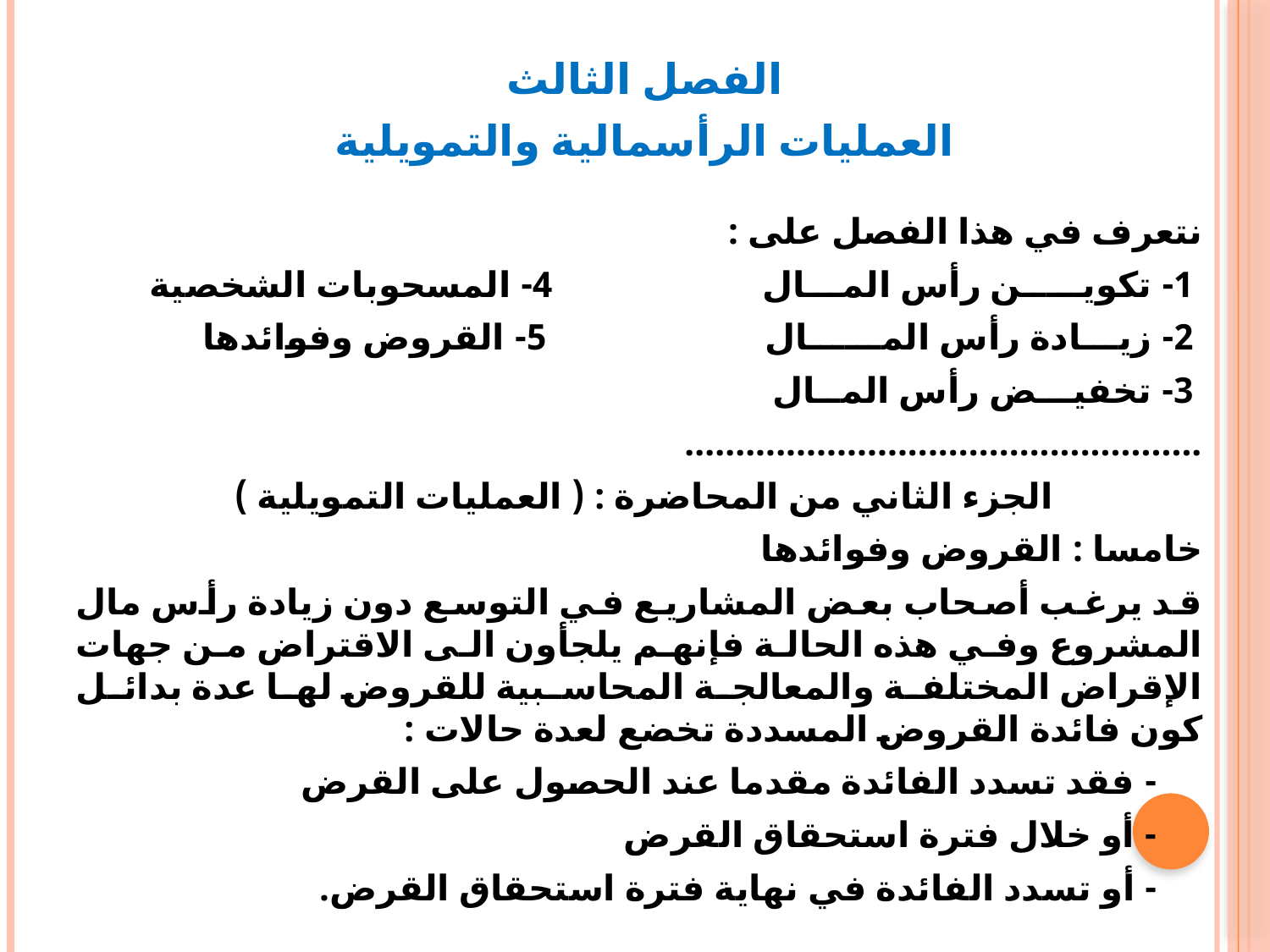

الفصل الثالث
العمليات الرأسمالية والتمويلية

نتعرف في هذا الفصل على :
 1- تكويـــــن رأس المـــال                       4- المسحوبات الشخصية
 2- زيـــادة رأس المــــــال                        5- القروض وفوائدها
 3- تخفيـــض رأس المــال
...................................................
الجزء الثاني من المحاضرة : ( العمليات التمويلية )
خامسا : القروض وفوائدها
قد يرغب أصحاب بعض المشاريع في التوسع دون زيادة رأس مال المشروع وفي هذه الحالة فإنهم يلجأون الى الاقتراض من جهات الإقراض المختلفة والمعالجة المحاسبية للقروض لها عدة بدائل كون فائدة القروض المسددة تخضع لعدة حالات :
     - فقد تسدد الفائدة مقدما عند الحصول على القرض
     - أو خلال فترة استحقاق القرض
     - أو تسدد الفائدة في نهاية فترة استحقاق القرض.